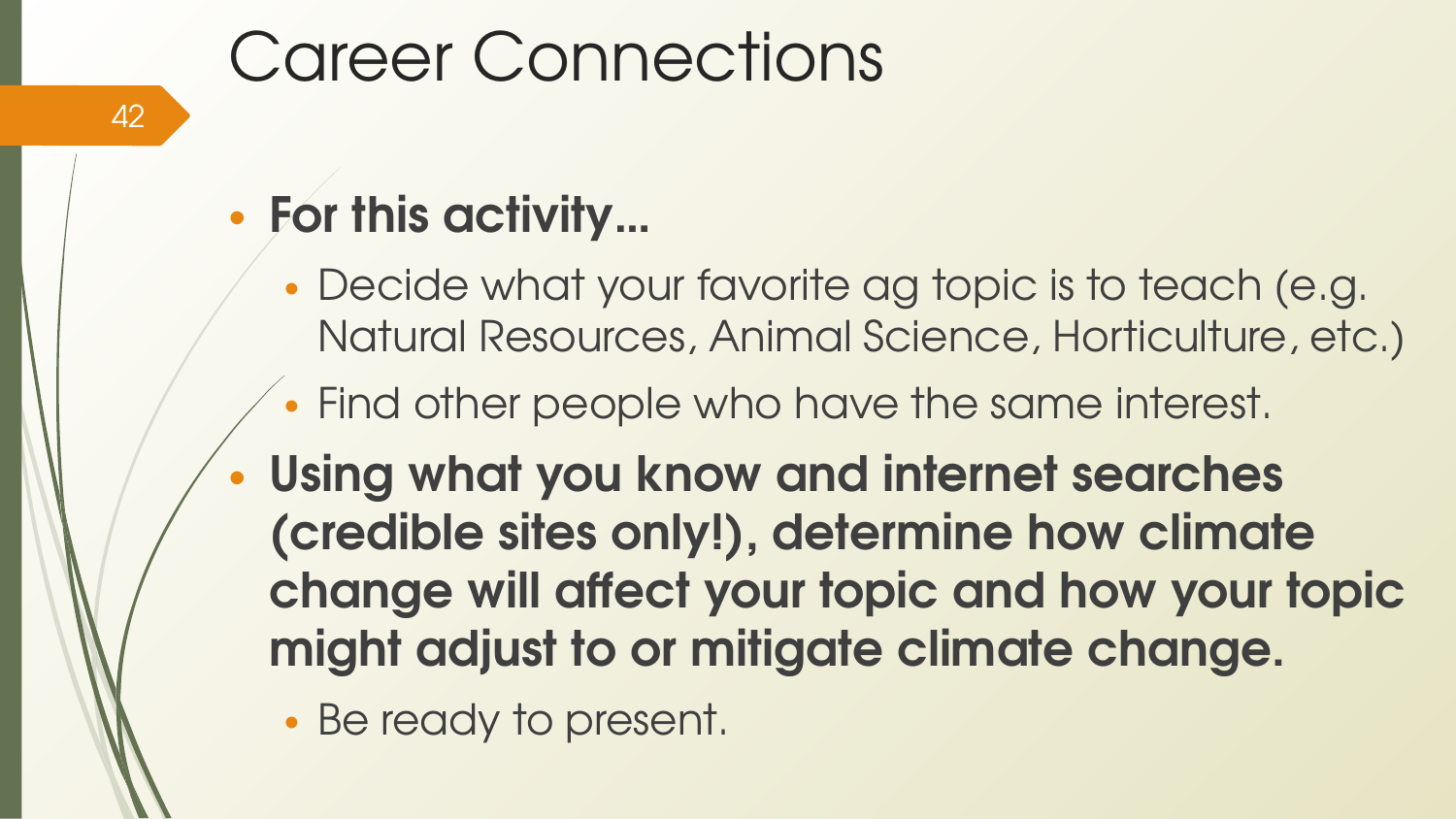

# Career Connections
42
For this activity…
Decide what your favorite ag topic is to teach (e.g. Natural Resources, Animal Science, Horticulture, etc.)
Find other people who have the same interest.
Using what you know and internet searches (credible sites only!), determine how climate change will affect your topic and how your topic might adjust to or mitigate climate change.
Be ready to present.